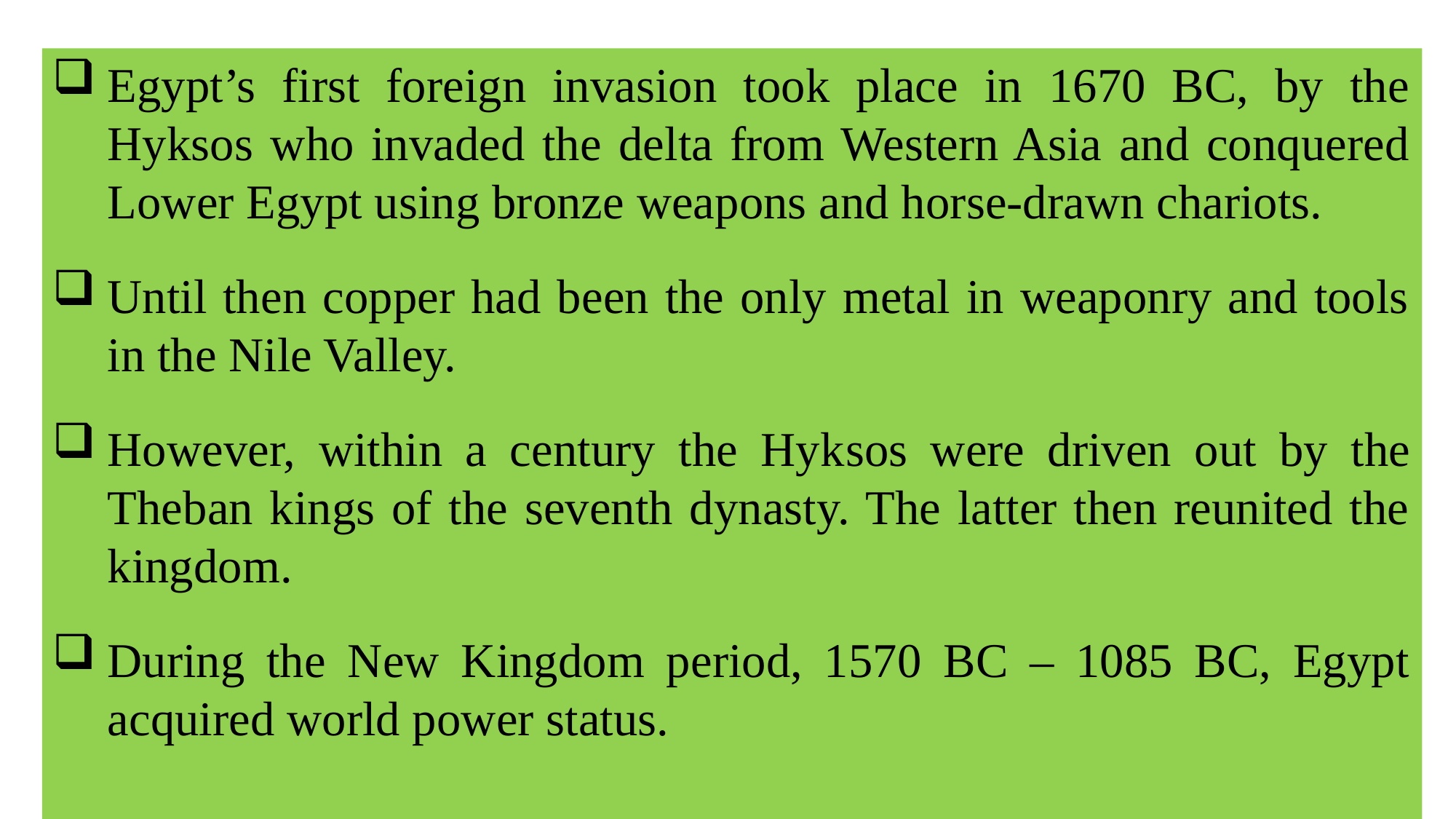

Egypt’s first foreign invasion took place in 1670 BC, by the Hyksos who invaded the delta from Western Asia and conquered Lower Egypt using bronze weapons and horse-drawn chariots.
Until then copper had been the only metal in weaponry and tools in the Nile Valley.
However, within a century the Hyksos were driven out by the Theban kings of the seventh dynasty. The latter then reunited the kingdom.
During the New Kingdom period, 1570 BC – 1085 BC, Egypt acquired world power status.